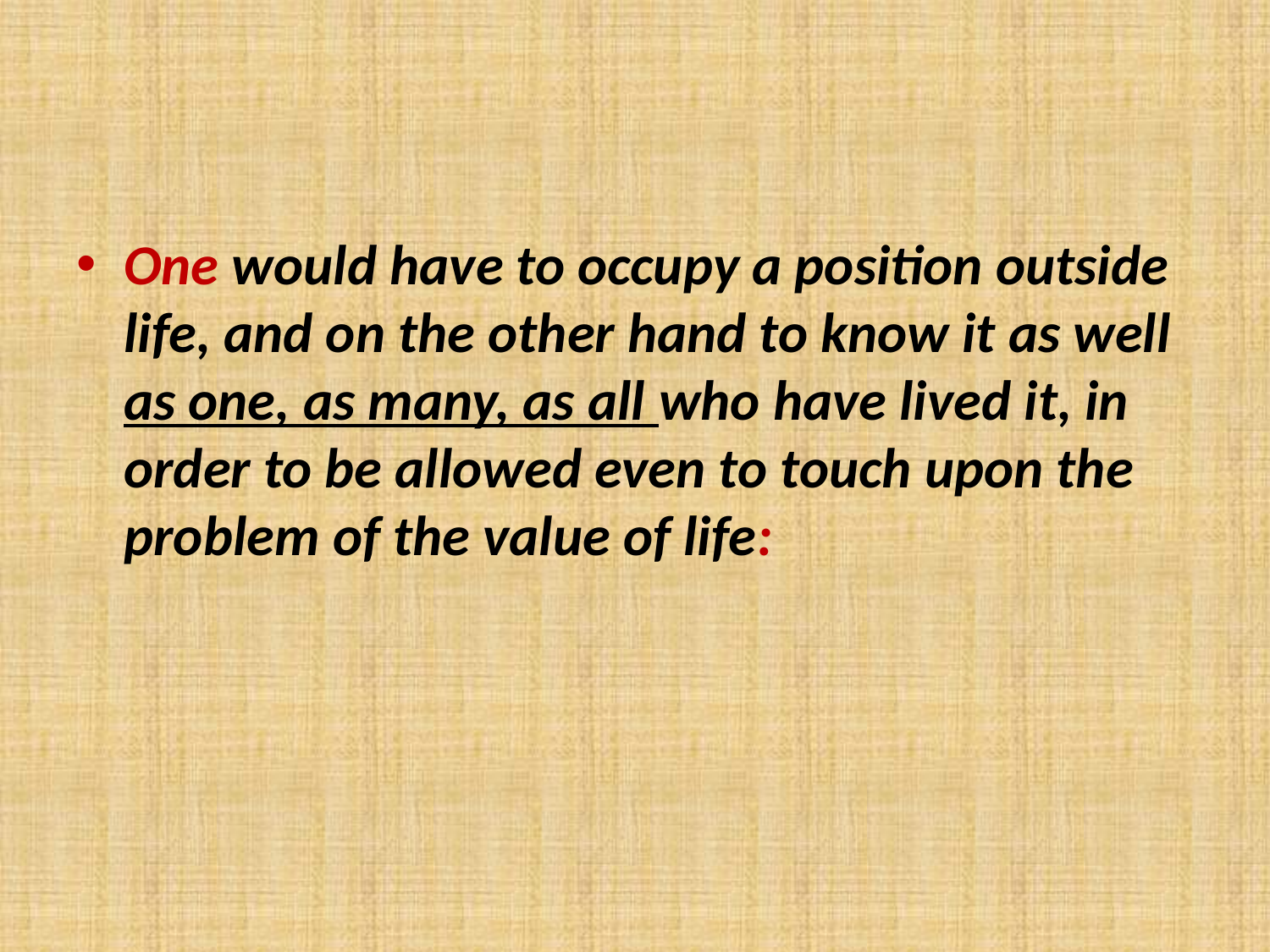

#
One would have to occupy a position outside life, and on the other hand to know it as well as one, as many, as all who have lived it, in order to be allowed even to touch upon the problem of the value of life: